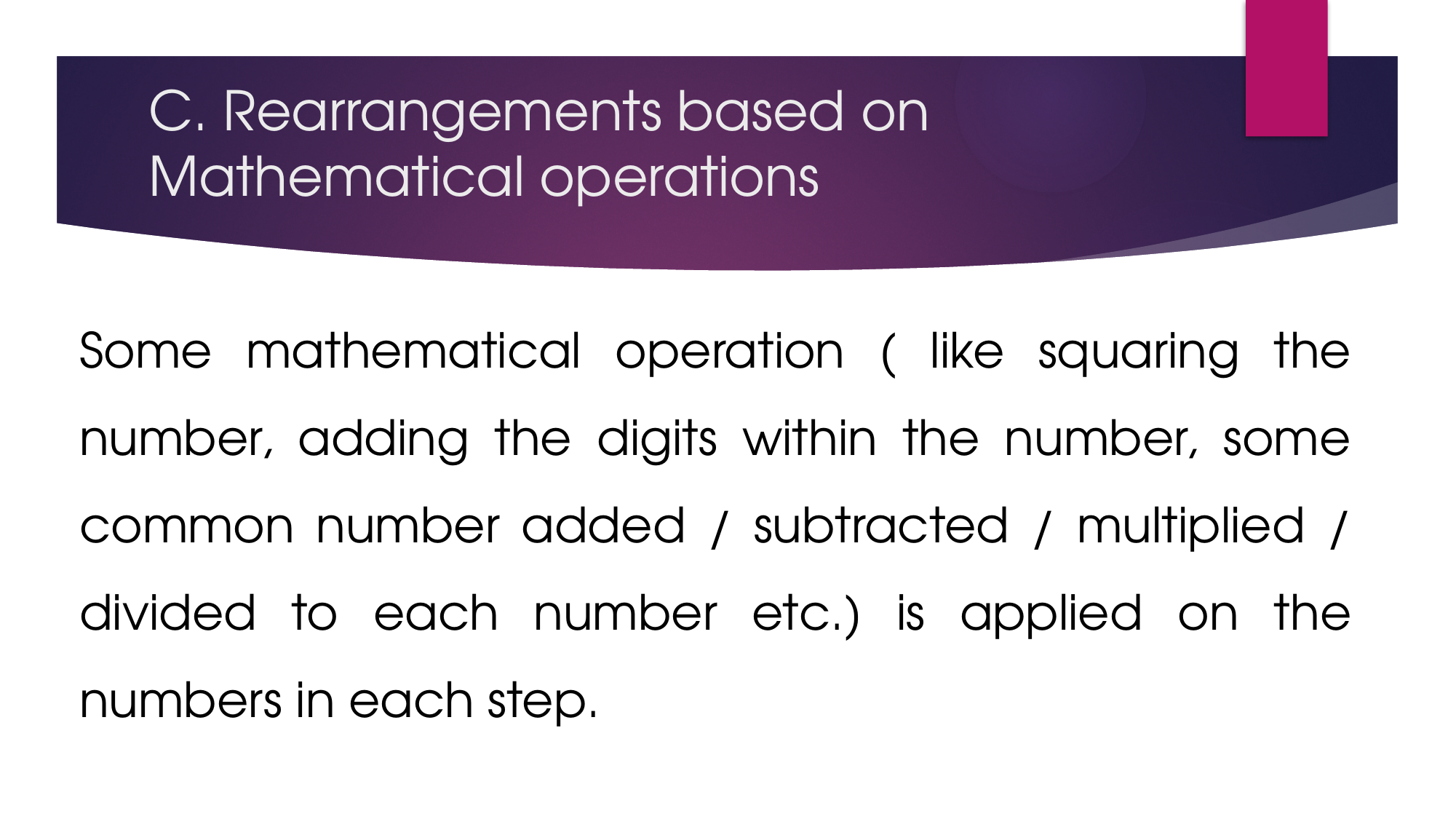

# C. Rearrangements based on     Mathematical operations
Some mathematical operation ( like squaring the number, adding the digits within the number, some common number added / subtracted / multiplied / divided to each number etc.) is applied on the numbers in each step.